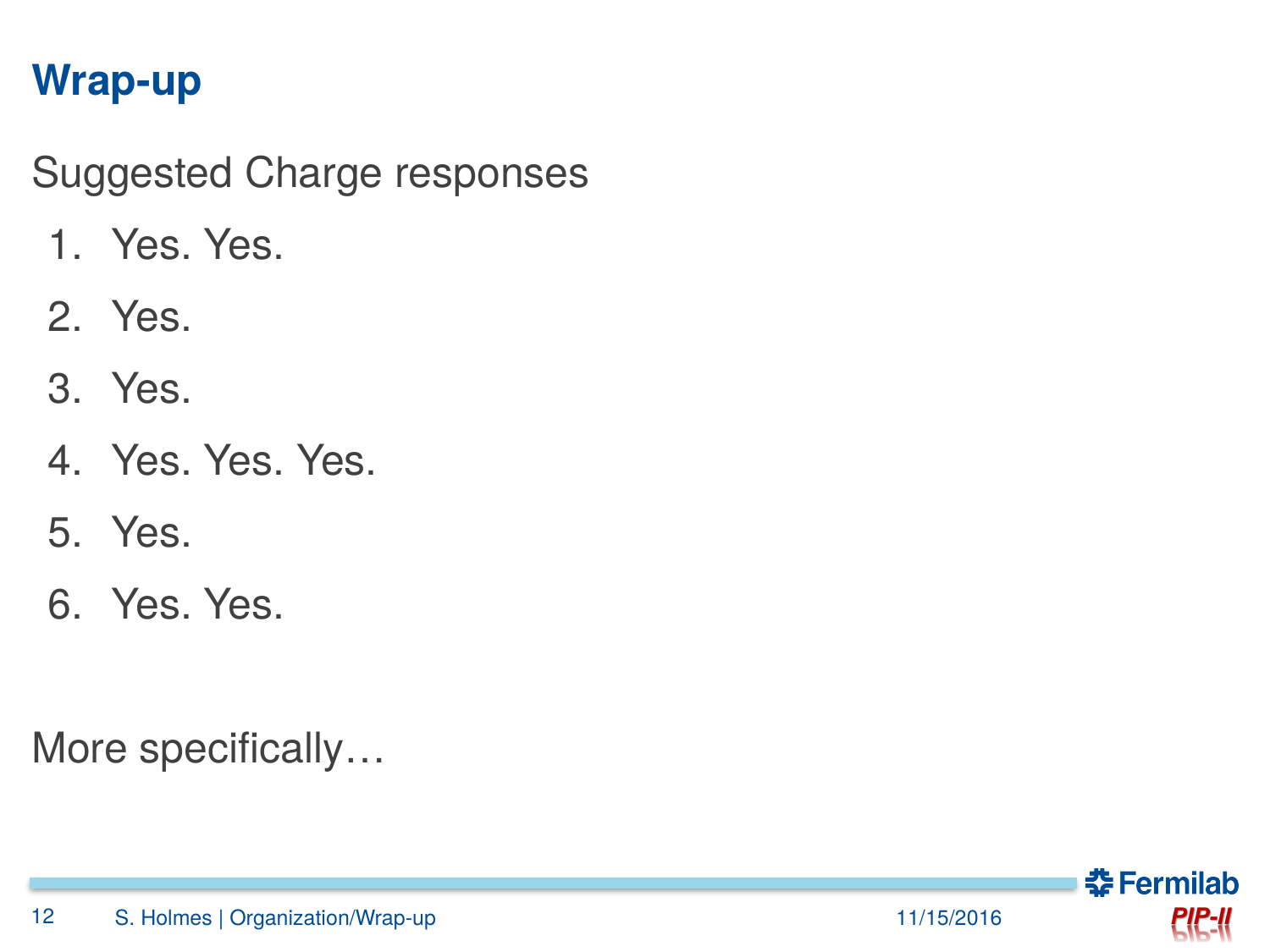

# Wrap-up
Suggested Charge responses
Yes. Yes.
Yes.
Yes.
Yes. Yes. Yes.
Yes.
Yes. Yes.

More specifically…

12
S. Holmes | Organization/Wrap-up
11/15/2016